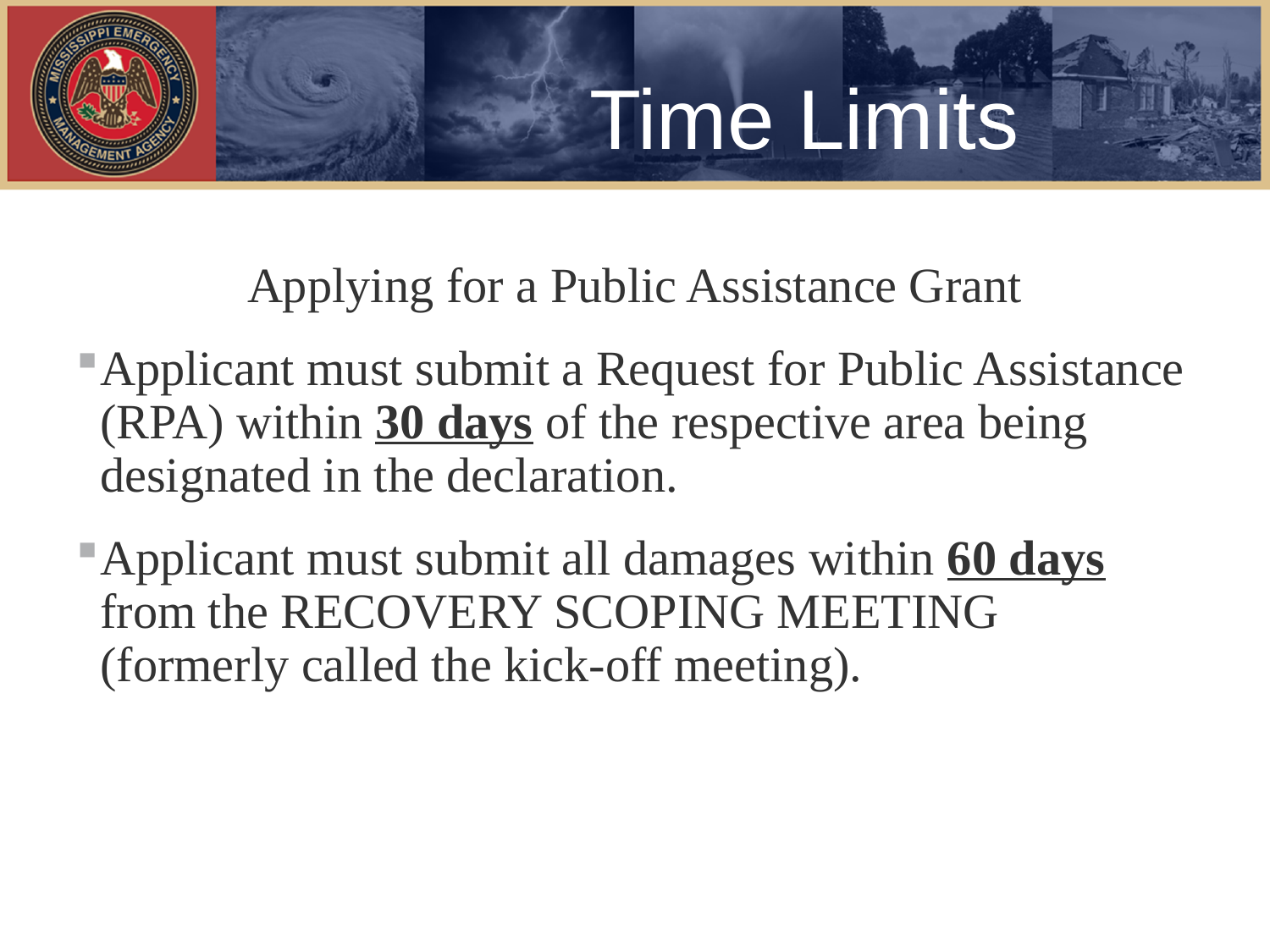

# Time Limits
Applying for a Public Assistance Grant
Applicant must submit a Request for Public Assistance (RPA) within 30 days of the respective area being designated in the declaration.
Applicant must submit all damages within 60 days from the RECOVERY SCOPING MEETING (formerly called the kick-off meeting).